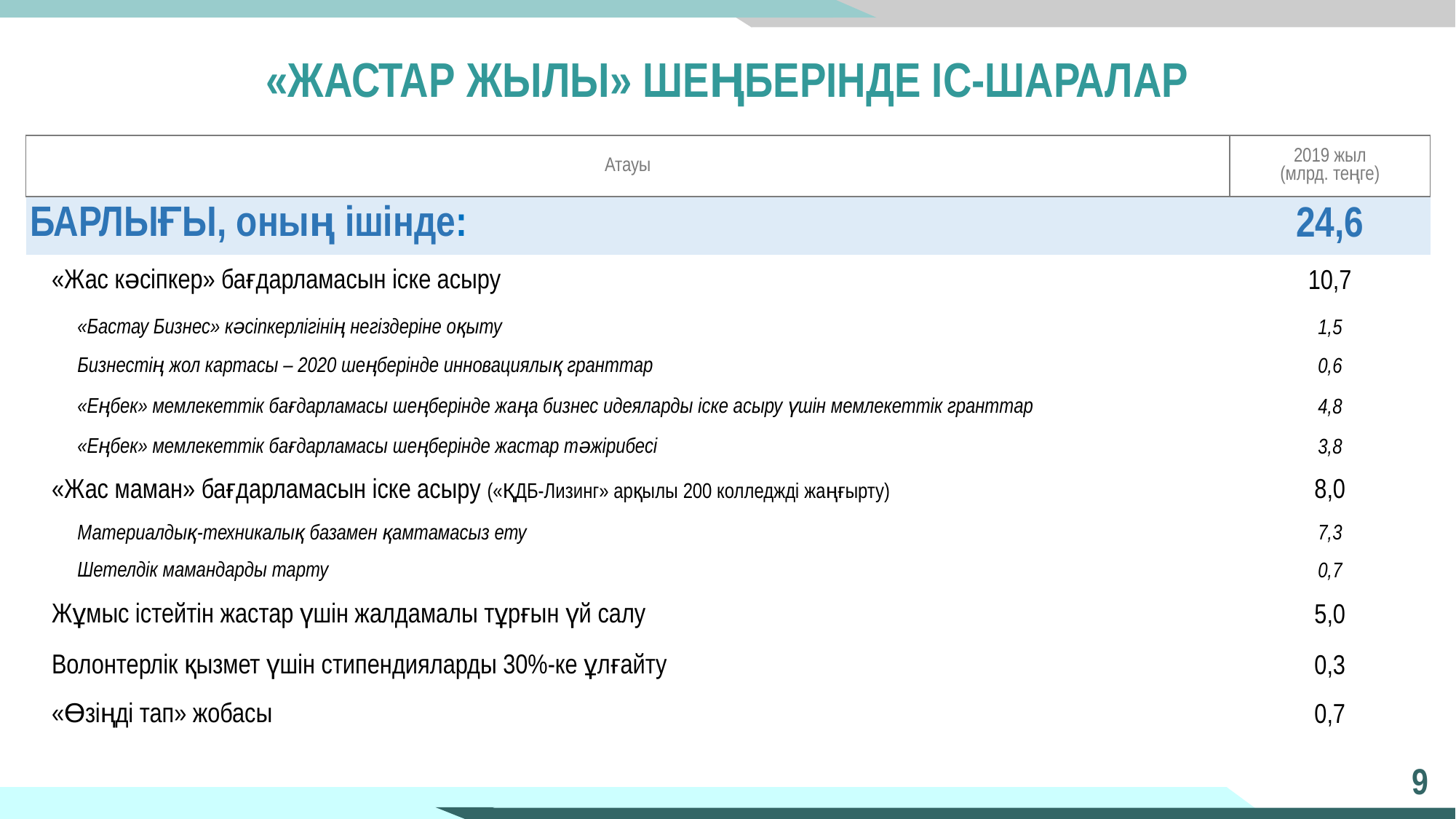

# «ЖАСТАР ЖЫЛЫ» ШЕҢБЕРІНДЕ ІС-ШАРАЛАР
| Атауы | 2019 жыл (млрд. теңге) |
| --- | --- |
| БАРЛЫҒЫ, оның ішінде: | 24,6 |
| «Жас кәсіпкер» бағдарламасын іске асыру | 10,7 |
| «Бастау Бизнес» кәсіпкерлігінің негіздеріне оқыту | 1,5 |
| Бизнестің жол картасы – 2020 шеңберінде инновациялық гранттар | 0,6 |
| «Еңбек» мемлекеттік бағдарламасы шеңберінде жаңа бизнес идеяларды іске асыру үшін мемлекеттік гранттар | 4,8 |
| «Еңбек» мемлекеттік бағдарламасы шеңберінде жастар тәжірибесі | 3,8 |
| «Жас маман» бағдарламасын іске асыру («ҚДБ-Лизинг» арқылы 200 колледжді жаңғырту) | 8,0 |
| Материалдық-техникалық базамен қамтамасыз ету | 7,3 |
| Шетелдік мамандарды тарту | 0,7 |
| Жұмыс істейтін жастар үшін жалдамалы тұрғын үй салу | 5,0 |
| Волонтерлік қызмет үшін стипендияларды 30%-ке ұлғайту | 0,3 |
| «Өзіңді тап» жобасы | 0,7 |
9